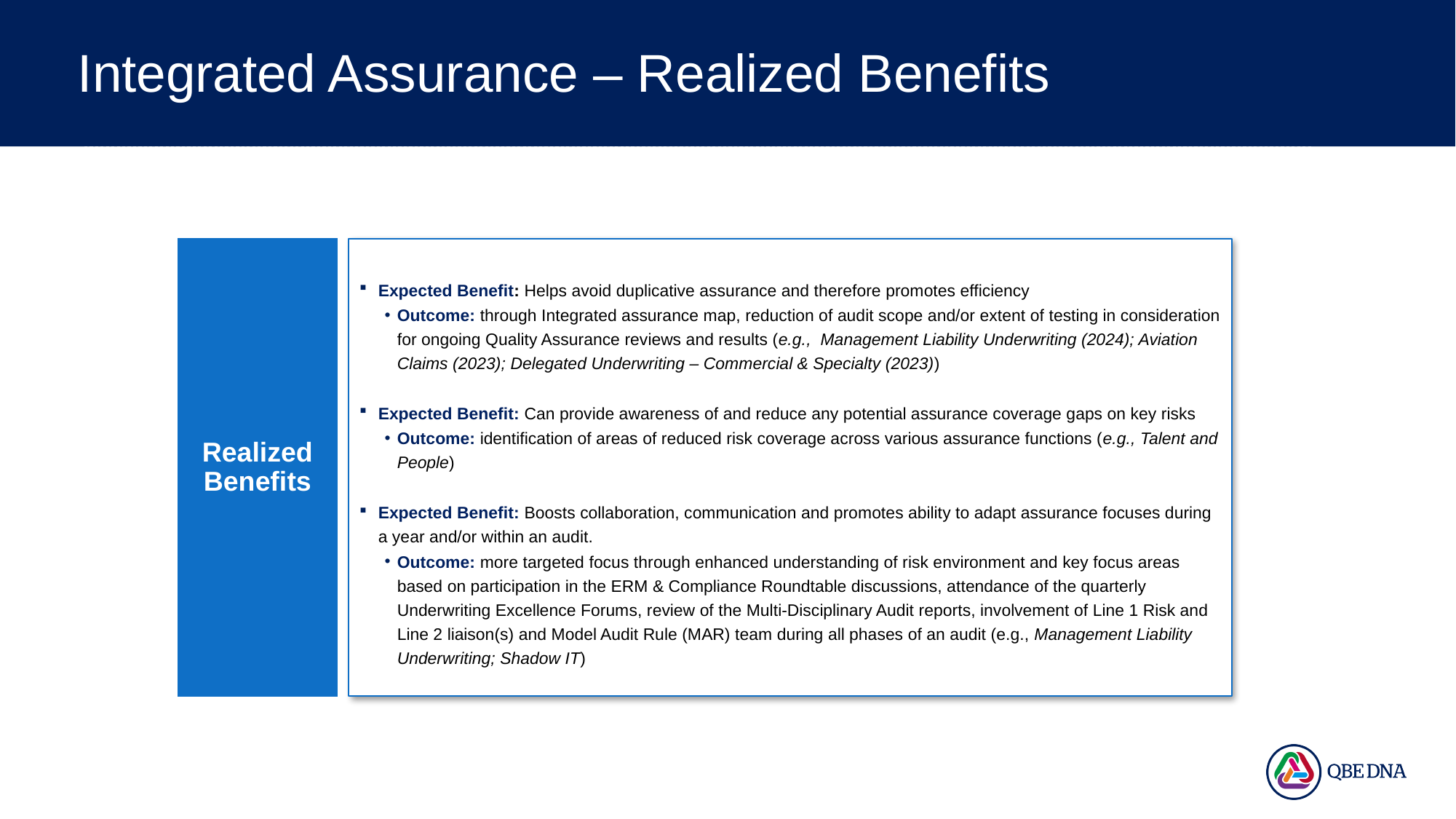

# Integrated Assurance – Realized Benefits

Expected Benefit: Helps avoid duplicative assurance and therefore promotes efficiency
Outcome: through Integrated assurance map, reduction of audit scope and/or extent of testing in consideration for ongoing Quality Assurance reviews and results (e.g.,  Management Liability Underwriting (2024); Aviation Claims (2023); Delegated Underwriting – Commercial & Specialty (2023))

Expected Benefit: Can provide awareness of and reduce any potential assurance coverage gaps on key risks
Outcome: identification of areas of reduced risk coverage across various assurance functions (e.g., Talent and People)

Expected Benefit: Boosts collaboration, communication and promotes ability to adapt assurance focuses during a year and/or within an audit.
Outcome: more targeted focus through enhanced understanding of risk environment and key focus areas based on participation in the ERM & Compliance Roundtable discussions, attendance of the quarterly Underwriting Excellence Forums, review of the Multi-Disciplinary Audit reports, involvement of Line 1 Risk and Line 2 liaison(s) and Model Audit Rule (MAR) team during all phases of an audit (e.g., Management Liability Underwriting; Shadow IT)

Realized Benefits